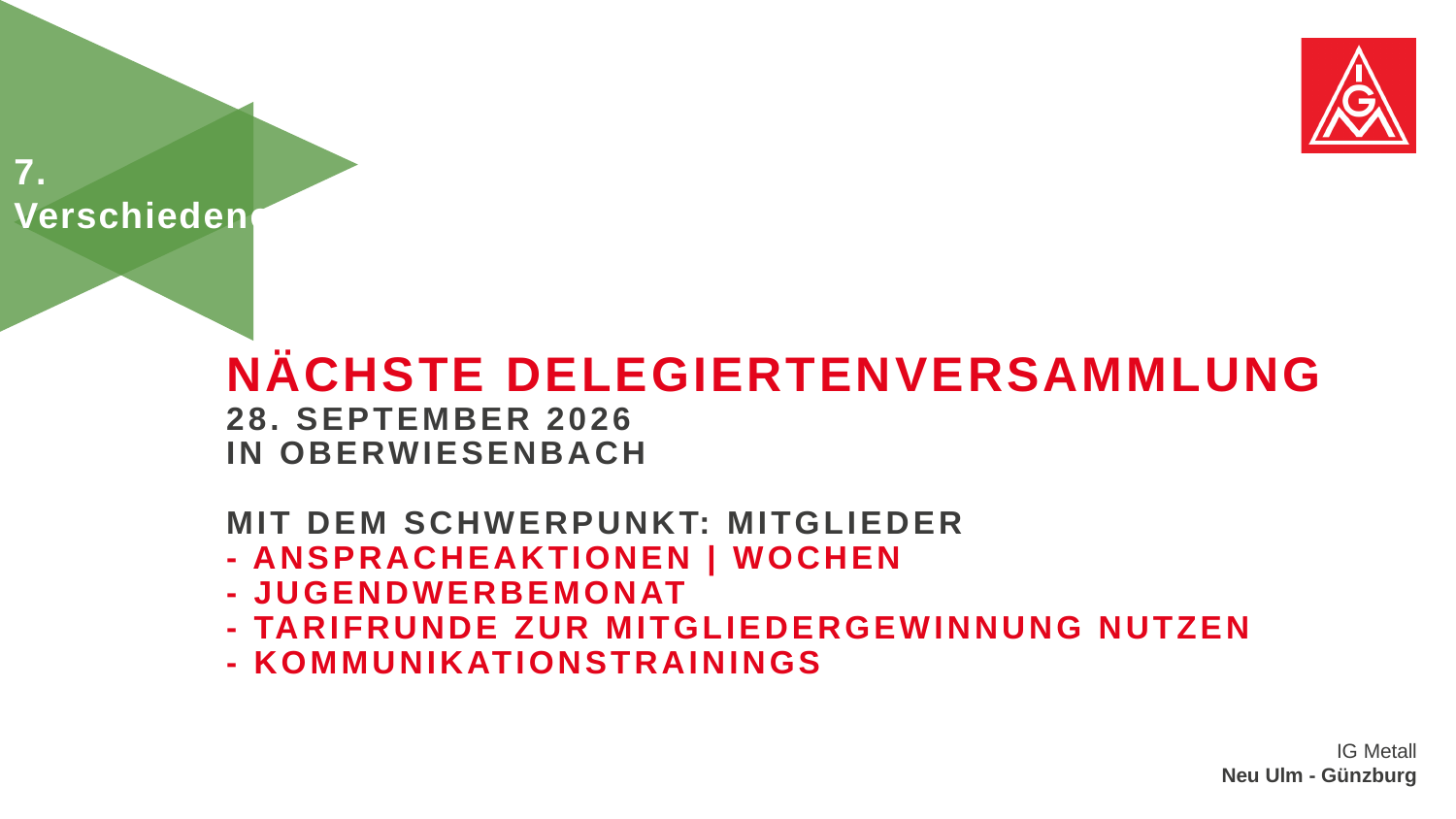

7. Verschiedenes
# Nächste delegiertenversammlung 28. September 2026 in oberwiesenbach mit dem schwerpunkt: Mitglieder - Anspracheaktionen | Wochen - jugendwerbemonat - tarifrunde zur mitgliedergewinnung nutzen - kommunikationstrainings